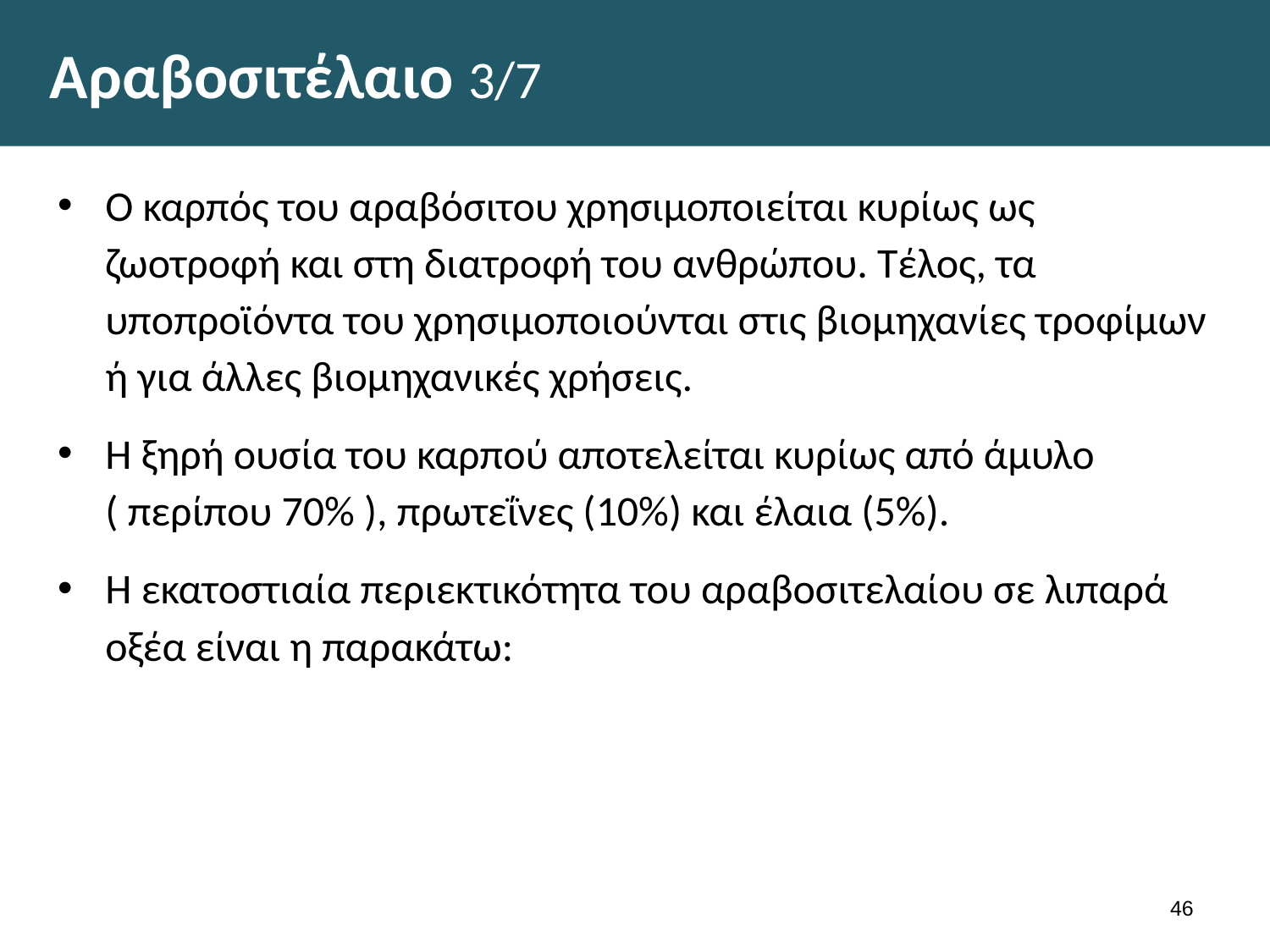

# Αραβοσιτέλαιο 3/7
Ο καρπός του αραβόσιτου χρησιμοποιείται κυρίως ως ζωοτροφή και στη διατροφή του ανθρώπου. Τέλος, τα υποπροϊόντα του χρησιμοποιούνται στις βιομηχανίες τροφίμων ή για άλλες βιομηχανικές χρήσεις.
Η ξηρή ουσία του καρπού αποτελείται κυρίως από άμυλο ( περίπου 70% ), πρωτεΐνες (10%) και έλαια (5%).
Η εκατοστιαία περιεκτικότητα του αραβοσιτελαίου σε λιπαρά οξέα είναι η παρακάτω:
46